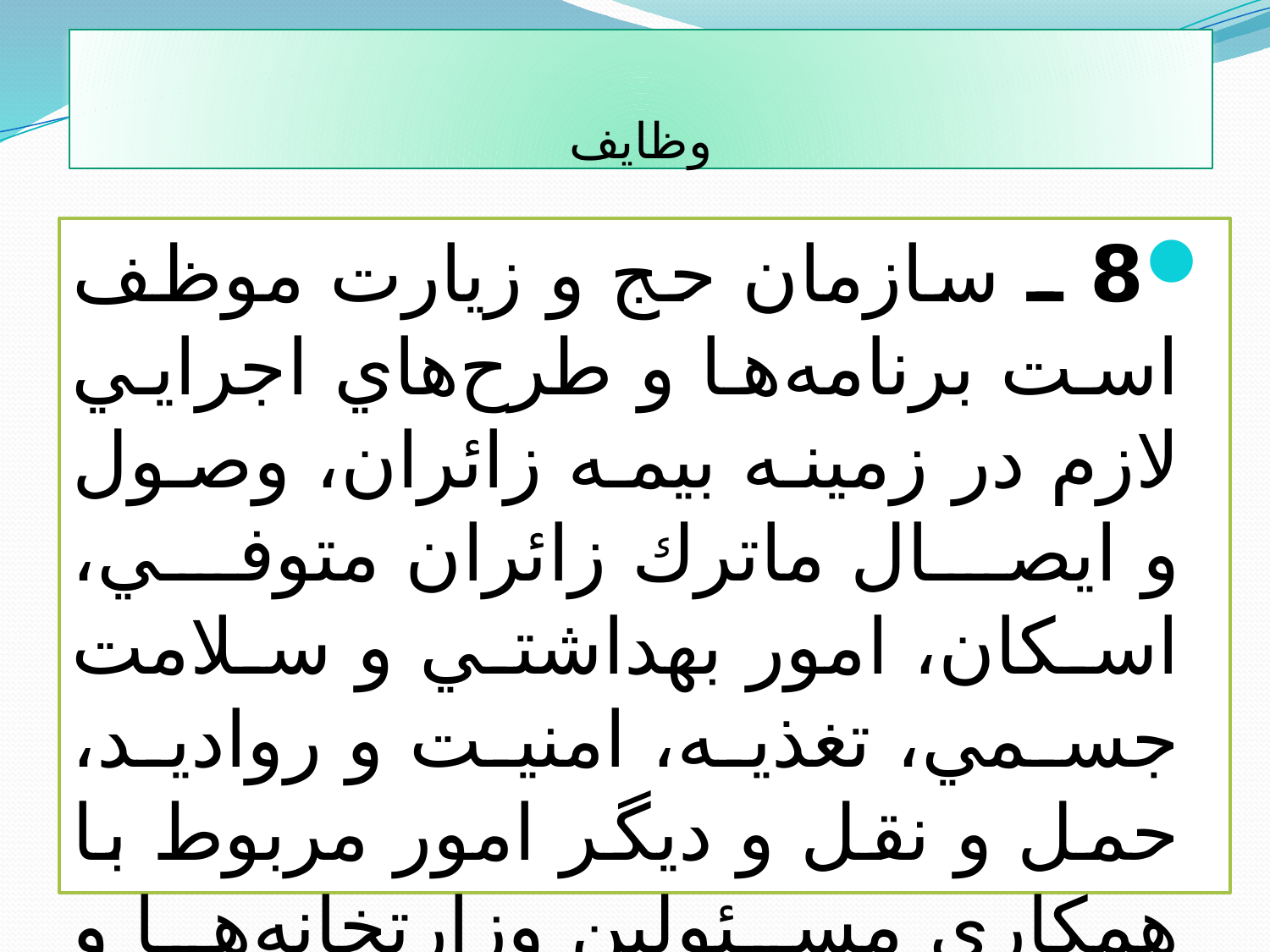

# وظایف
8 ـ سازمان حج و زيارت موظف است برنامه‌ها و طرح‌هاي اجرايي لازم در زمينه بيمه زائران، وصول و ايصال ماترك زائران متوفي، اسكان، امور بهداشتي و سلامت جسمي، تغذيه، امنيت و رواديد، حمل و نقل و ديگر امور مربوط با همكاري مسئولين وزارتخانه‌ها و سازمانهاي ذيربط تدوين و به مورد اجرا درآورد.